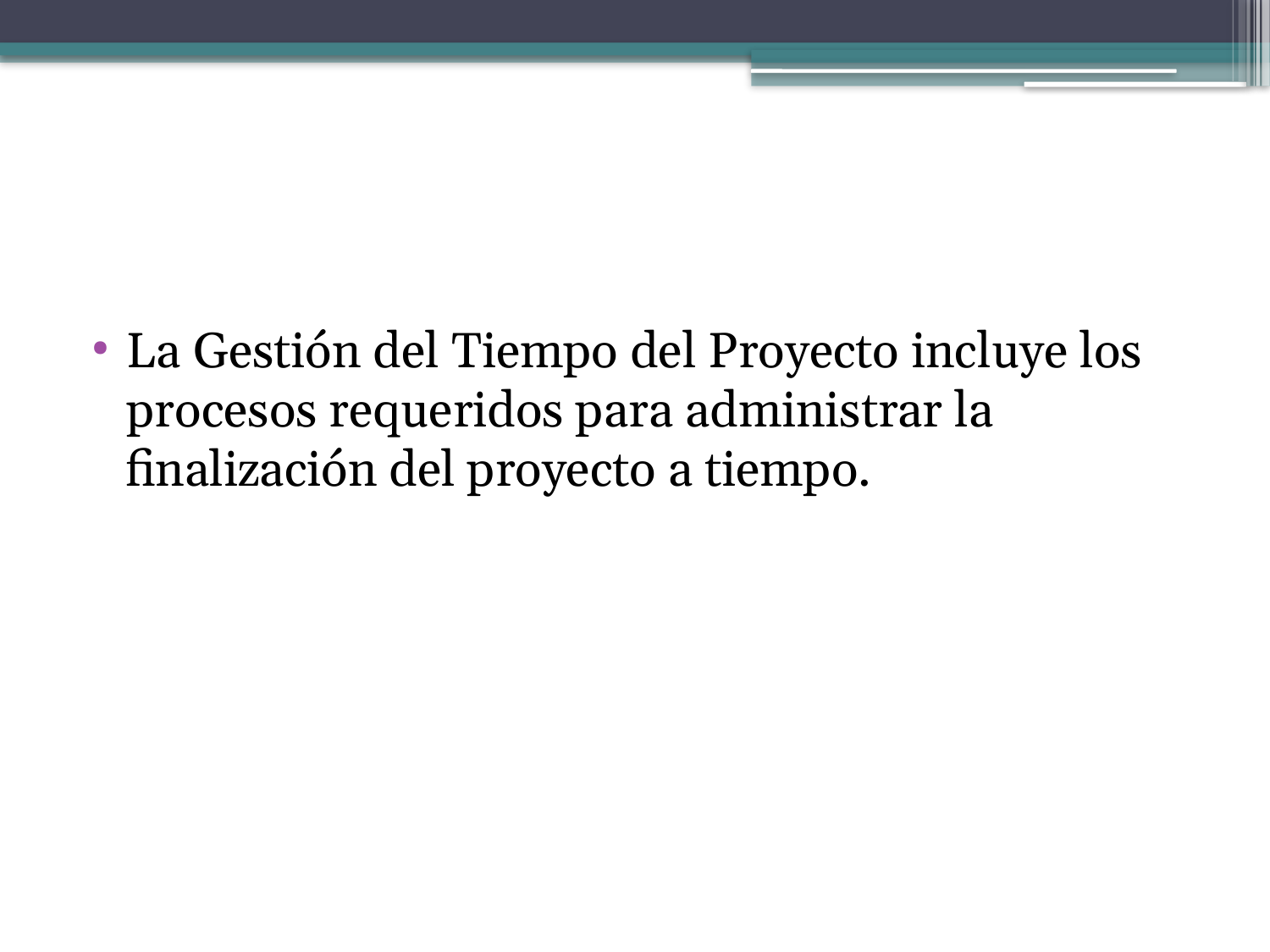

La Gestión del Tiempo del Proyecto incluye los procesos requeridos para administrar la finalización del proyecto a tiempo.